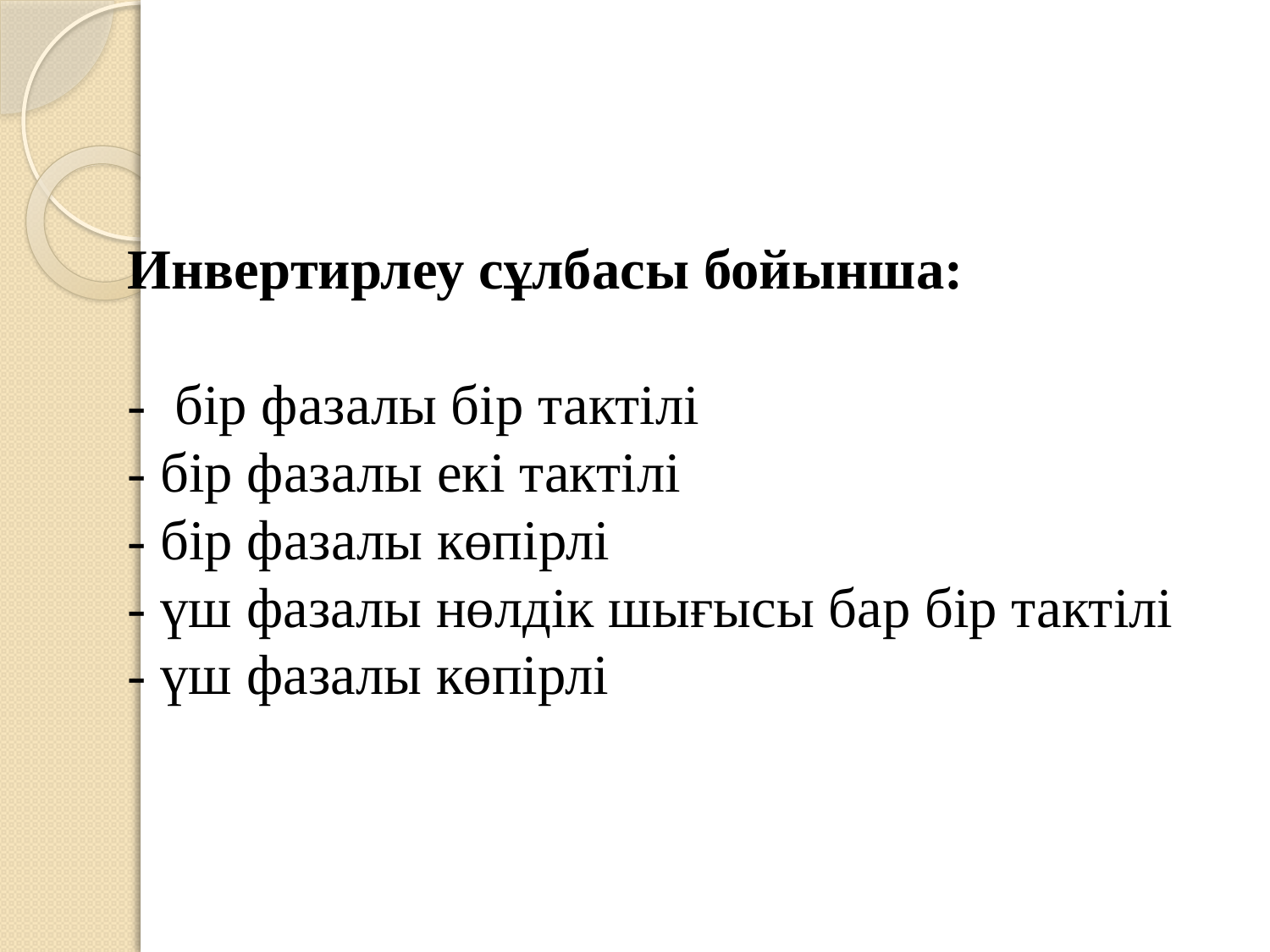

Инвертирлеу сұлбасы бойынша:

-  бір фазалы бір тактілі
- бір фазалы екі тактілі
- бір фазалы көпірлі
- үш фазалы нөлдік шығысы бар бір тактілі
- үш фазалы көпірлі